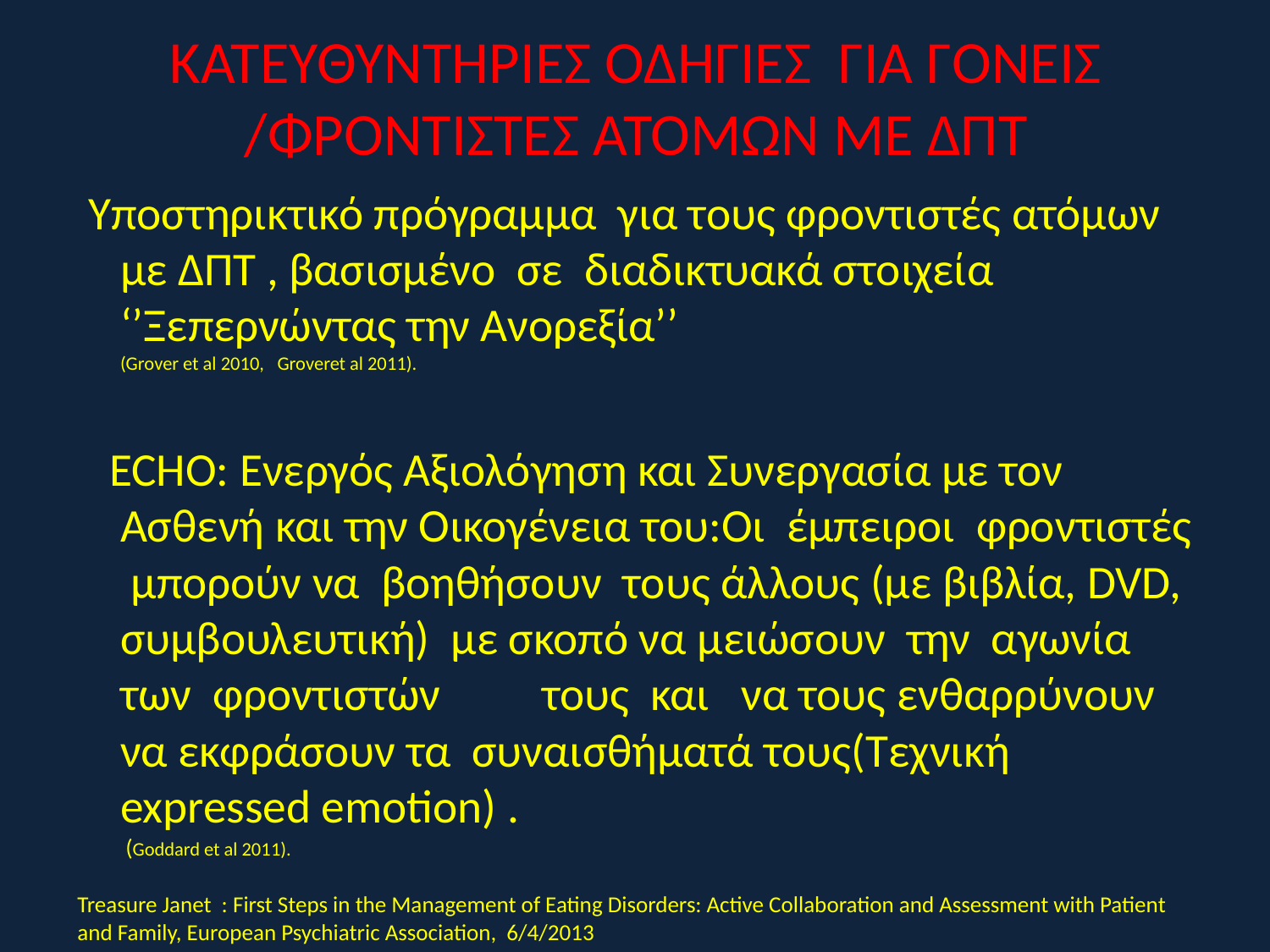

# ΚΑΤΕΥΘΥΝΤΗΡΙΕΣ ΟΔΗΓΙΕΣ  ΓΙΑ ΓΟΝΕΙΣ /ΦΡΟΝΤΙΣΤΕΣ ΑΤΟΜΩΝ ΜΕ ΔΠΤ
 Υποστηρικτικό πρόγραμμα  για τους φροντιστές ατόμων με ΔΠΤ , βασισμένο  σε  διαδικτυακά στοιχεία ‘’Ξεπερνώντας την Ανορεξία’’
(Grover et al 2010,   Groveret al 2011).
   ECHO: Ενεργός Αξιολόγηση και Συνεργασία με τον Ασθενή και την Οικογένεια του:Οι  έμπειροι  φροντιστές  μπορούν να  βοηθήσουν  τους άλλους (με βιβλία, DVD, συμβουλευτική)  με σκοπό να μειώσουν  την  αγωνία των  φροντιστών	τους  και   να τους ενθαρρύνουν να εκφράσουν τα  συναισθήματά τους(Τεχνική expressed emotion) .
 (Goddard et al 2011).

Treasure Janet  : First Steps in the Management of Eating Disorders: Αctive Collaboration and Assessment with Patient and Family, European Psychiatric Association,  6/4/2013